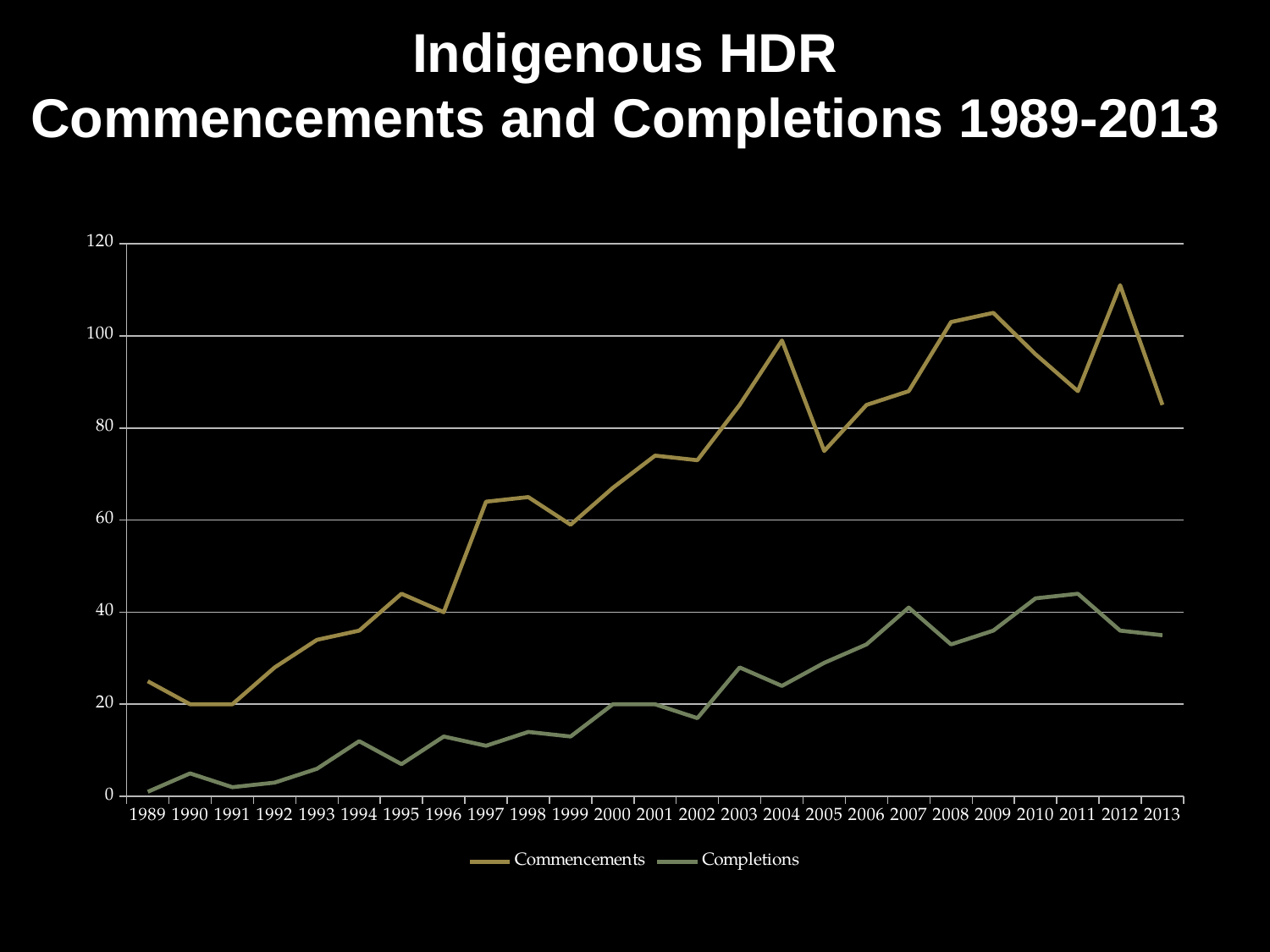

# Indigenous HDR Commencements and Completions 1989-2013

### Chart

| Category | Commencements | Completions |
|---|---|---|
| 1989 | 25.0 | 1.0 |
| 1990 | 20.0 | 5.0 |
| 1991 | 20.0 | 2.0 |
| 1992 | 28.0 | 3.0 |
| 1993 | 34.0 | 6.0 |
| 1994 | 36.0 | 12.0 |
| 1995 | 44.0 | 7.0 |
| 1996 | 40.0 | 13.0 |
| 1997 | 64.0 | 11.0 |
| 1998 | 65.0 | 14.0 |
| 1999 | 59.0 | 13.0 |
| 2000 | 67.0 | 20.0 |
| 2001 | 74.0 | 20.0 |
| 2002 | 73.0 | 17.0 |
| 2003 | 85.0 | 28.0 |
| 2004 | 99.0 | 24.0 |
| 2005 | 75.0 | 29.0 |
| 2006 | 85.0 | 33.0 |
| 2007 | 88.0 | 41.0 |
| 2008 | 103.0 | 33.0 |
| 2009 | 105.0 | 36.0 |
| 2010 | 96.0 | 43.0 |
| 2011 | 88.0 | 44.0 |
| 2012 | 111.0 | 36.0 |
| 2013 | 85.0 | 35.0 |